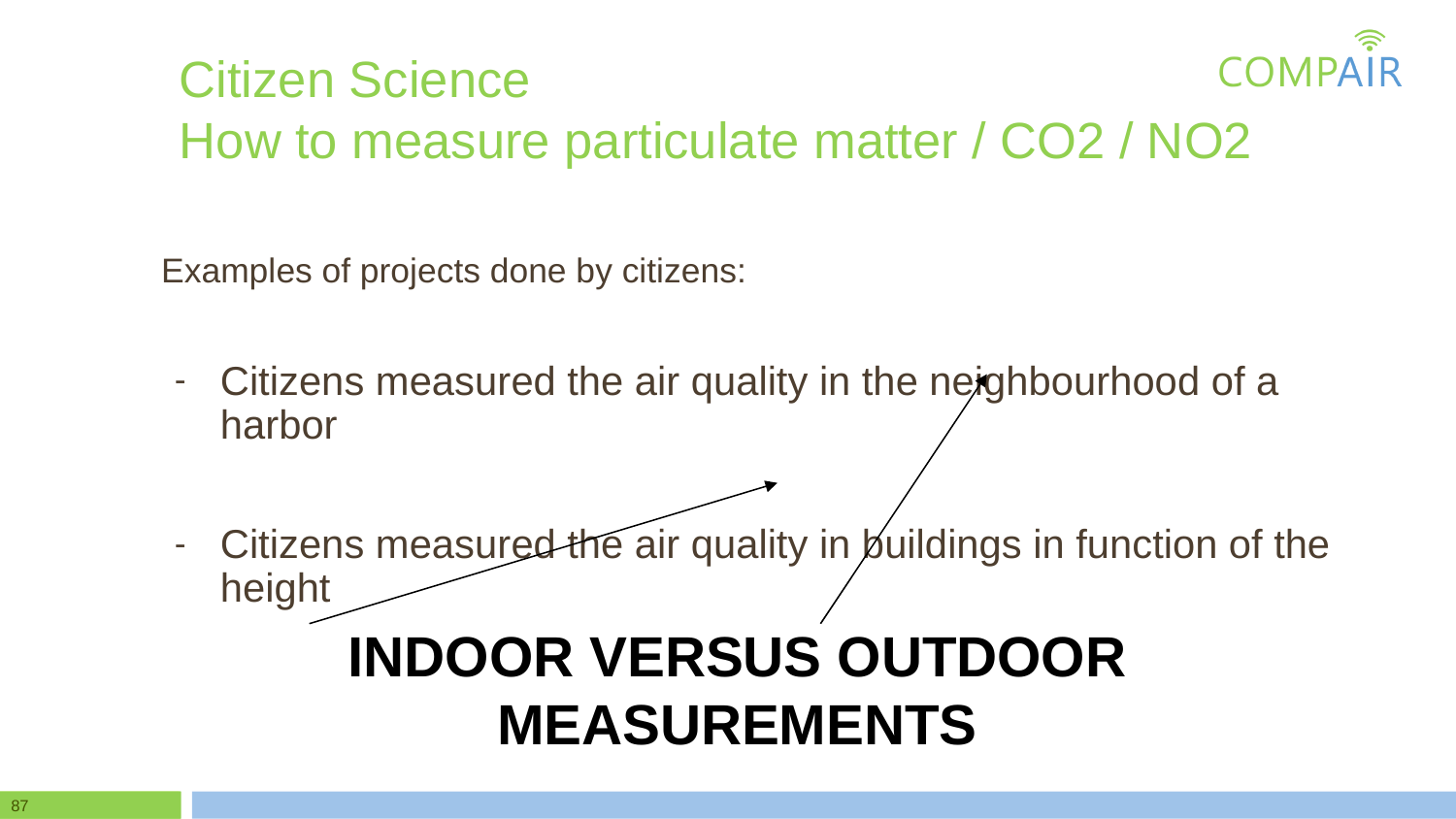

# Citizen Science
How to measure particulate matter / CO2 / NO2

Examples of projects done by citizens:

Citizens measured the air quality in the neighbourhood of a harbor

Citizens measured the air quality in buildings in function of the height

INDOOR VERSUS OUTDOOR MEASUREMENTS
87